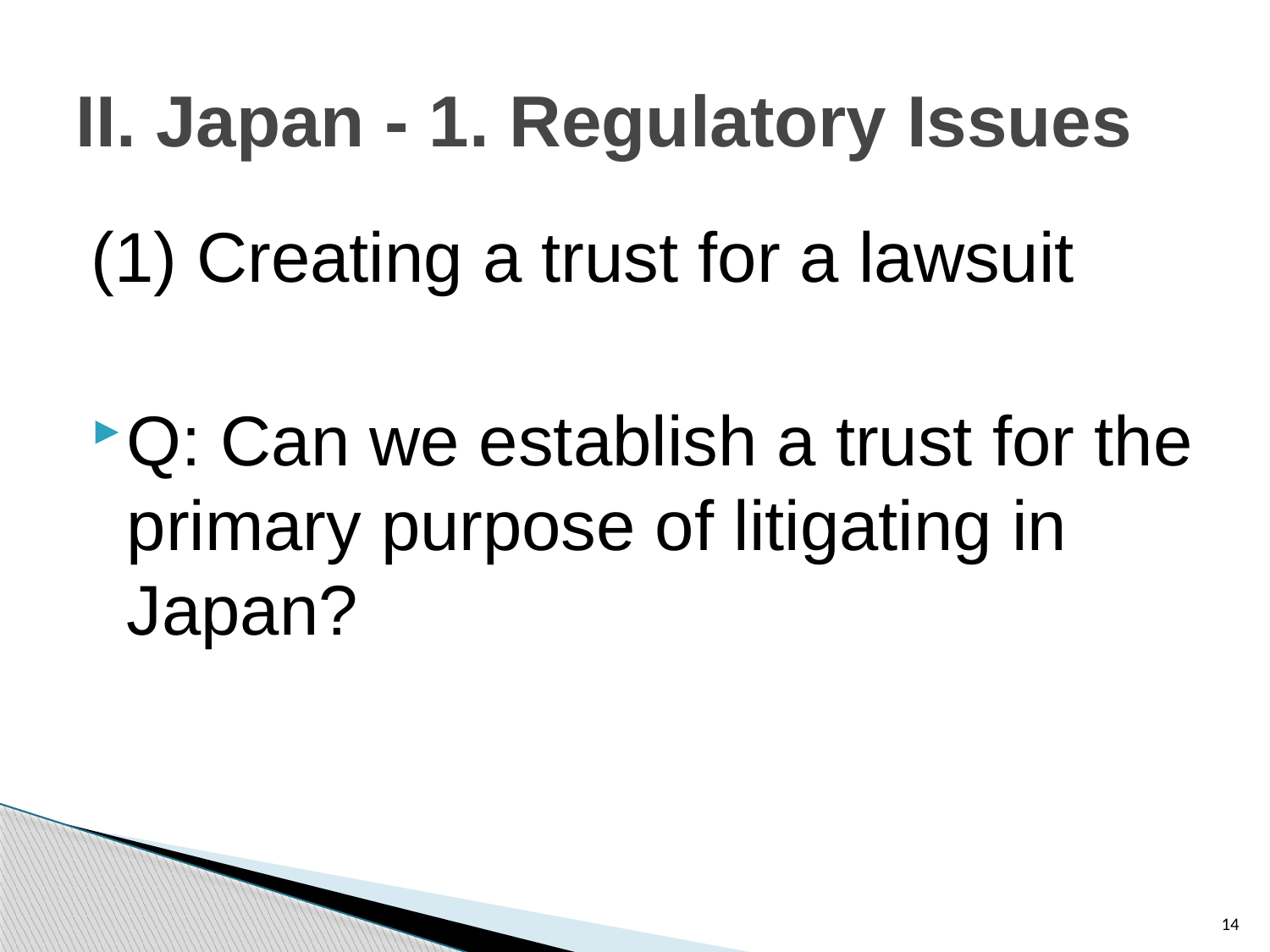

# II. Japan - 1. Regulatory Issues
(1) Creating a trust for a lawsuit

Q: Can we establish a trust for the primary purpose of litigating in Japan?
14